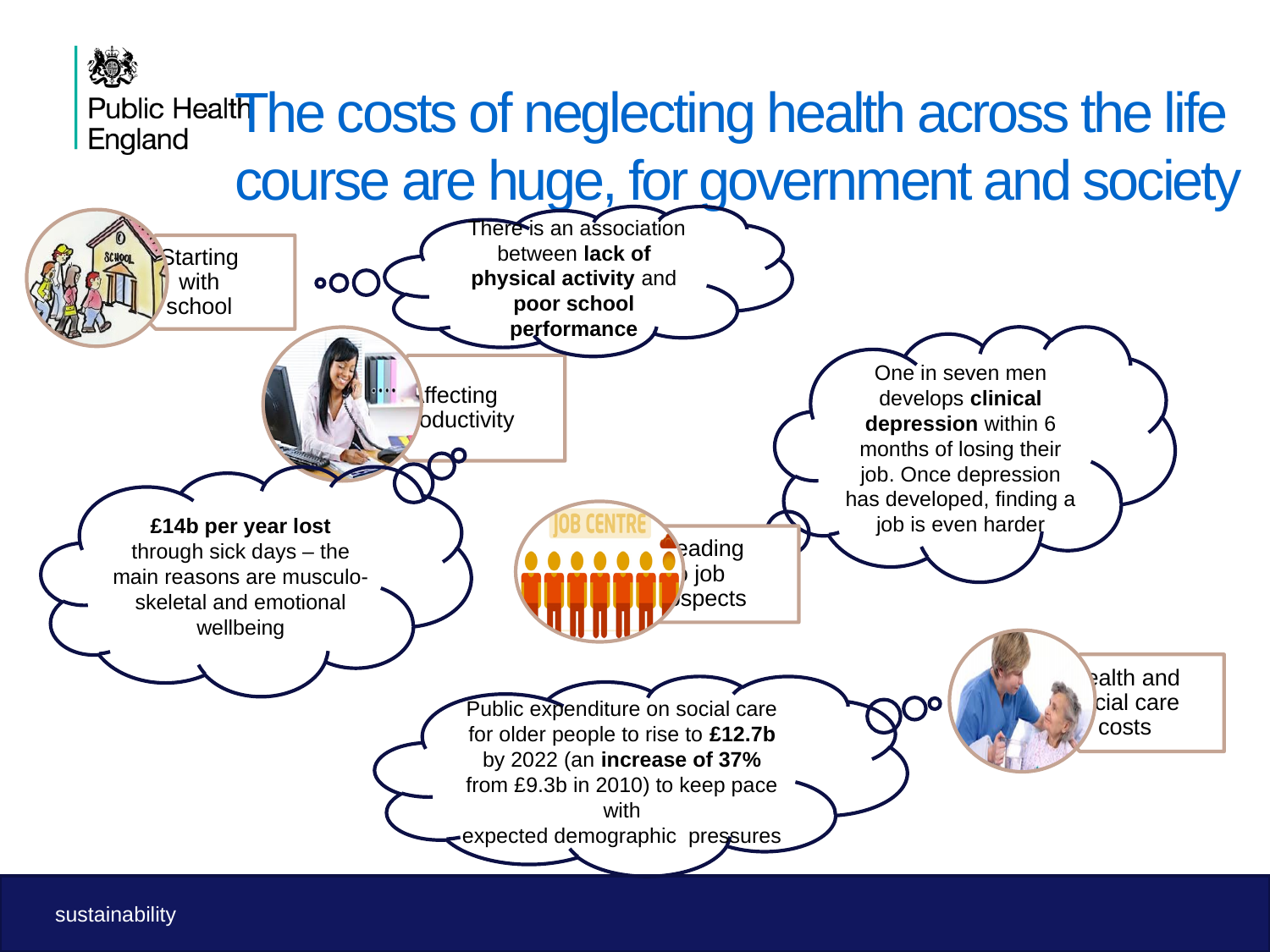

# The costs of neglecting health across the life course are huge, for government and society
Starting with school

 There is an association between lack of physical activity and poor school performance

Affecting  productivity
One in seven men develops clinical depression within 6 months of losing their job. Once depression has developed, finding a job is even harder
£14b per year lost through sick days – the main reasons are musculo-skeletal and emotional wellbeing
  Leading to job prospects
Health and social care costs
Public expenditure on social care for older people to rise to £12.7b by 2022 (an increase of 37% from £9.3b in 2010) to keep pace with
expected demographic  pressures
sustainability